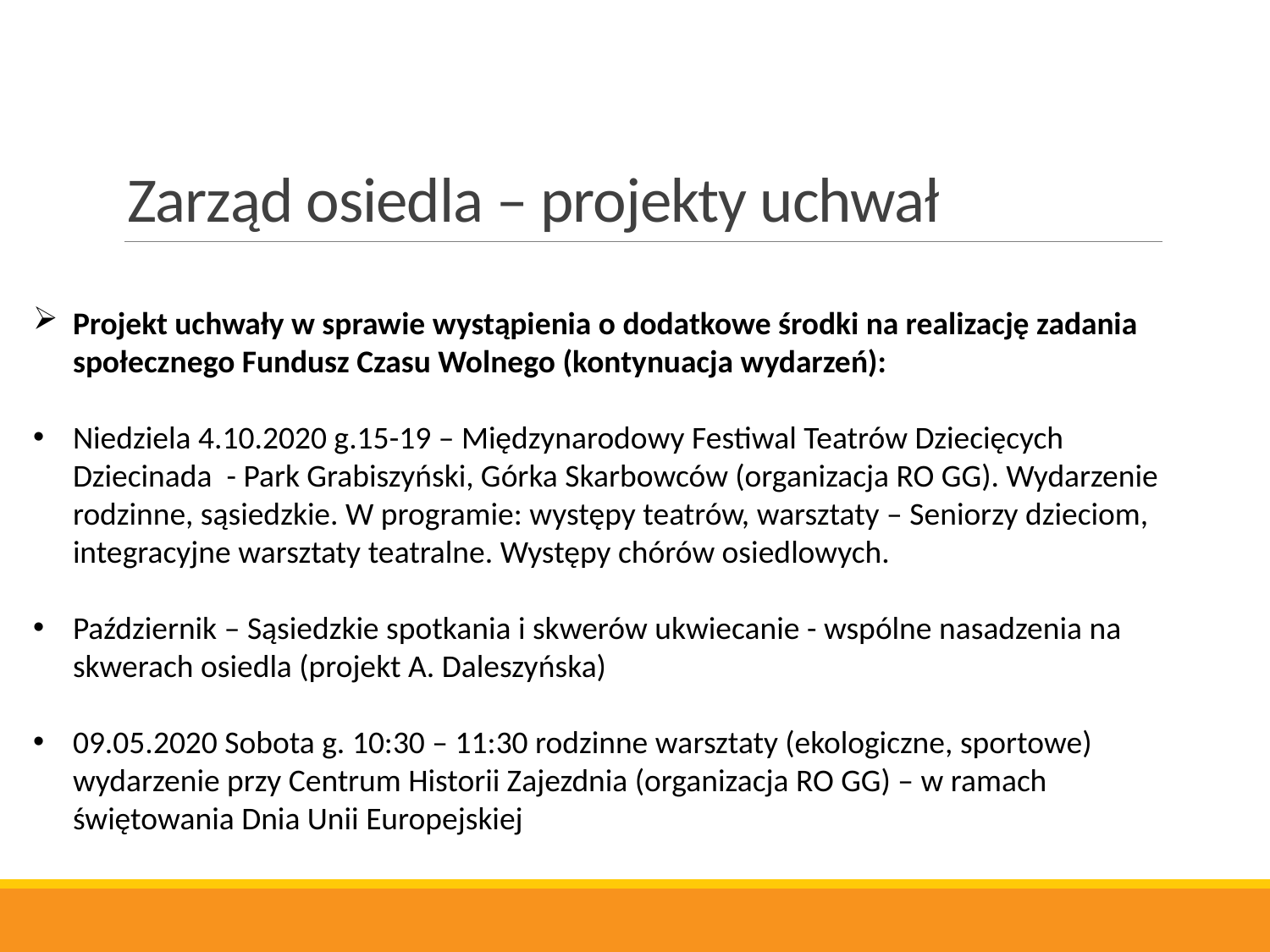

# Zarząd osiedla – projekty uchwał

Projekt uchwały w sprawie wystąpienia o dodatkowe środki na realizację zadania społecznego Fundusz Czasu Wolnego (kontynuacja wydarzeń):

Niedziela 4.10.2020 g.15-19 – Międzynarodowy Festiwal Teatrów Dziecięcych Dziecinada  - Park Grabiszyński, Górka Skarbowców (organizacja RO GG). Wydarzenie rodzinne, sąsiedzkie. W programie: występy teatrów, warsztaty – Seniorzy dzieciom, integracyjne warsztaty teatralne. Występy chórów osiedlowych.

Październik – Sąsiedzkie spotkania i skwerów ukwiecanie - wspólne nasadzenia na skwerach osiedla (projekt A. Daleszyńska)

09.05.2020 Sobota g. 10:30 – 11:30 rodzinne warsztaty (ekologiczne, sportowe) wydarzenie przy Centrum Historii Zajezdnia (organizacja RO GG) – w ramach świętowania Dnia Unii Europejskiej